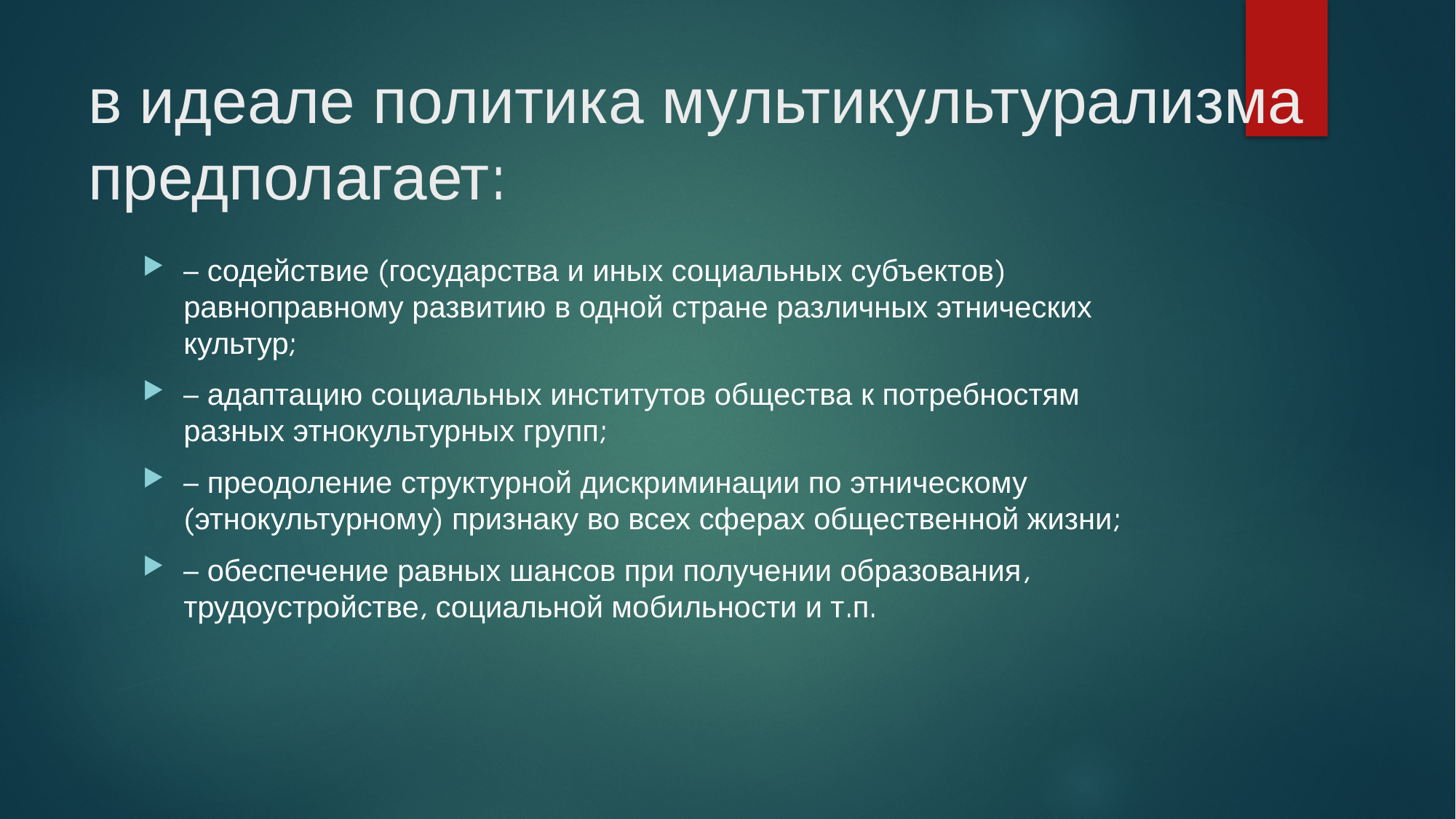

# в идеале политика мультикультурализма предполагает:
– содействие (государства и иных социальных субъектов) равноправному развитию в одной стране различных этнических культур;
– адаптацию социальных институтов общества к потребностям разных этнокультурных групп;
– преодоление структурной дискриминации по этническому (этнокультурному) признаку во всех сферах общественной жизни;
– обеспечение равных шансов при получении образования, трудоустройстве, социальной мобильности и т.п.